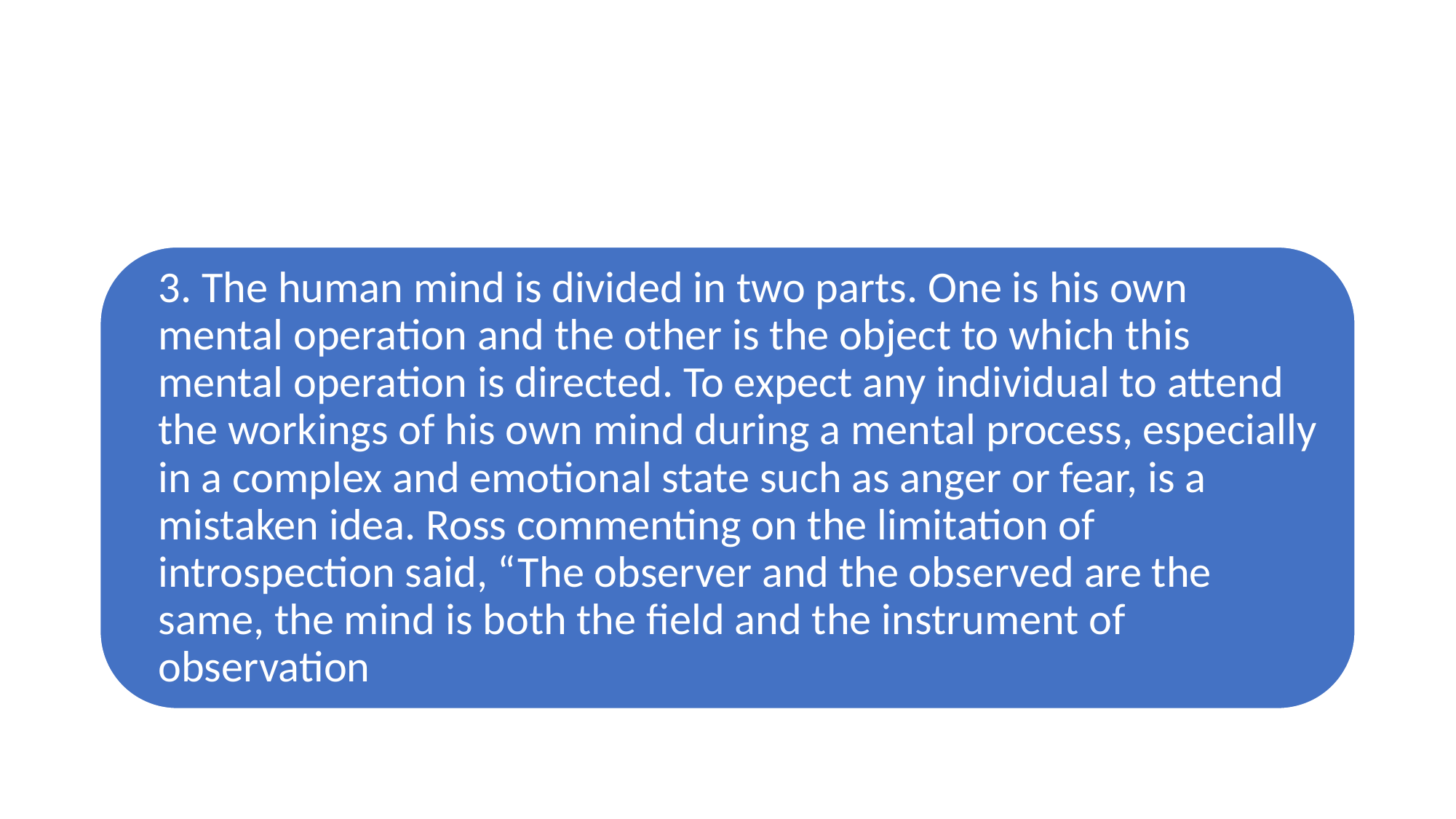

#
3. The human mind is divided in two parts. One is his own mental operation and the other is the object to which this mental operation is directed. To expect any individual to attend the workings of his own mind during a mental process, especially in a complex and emotional state such as anger or fear, is a mistaken idea. Ross commenting on the limitation of introspection said, “The observer and the observed are the same, the mind is both the field and the instrument of observation